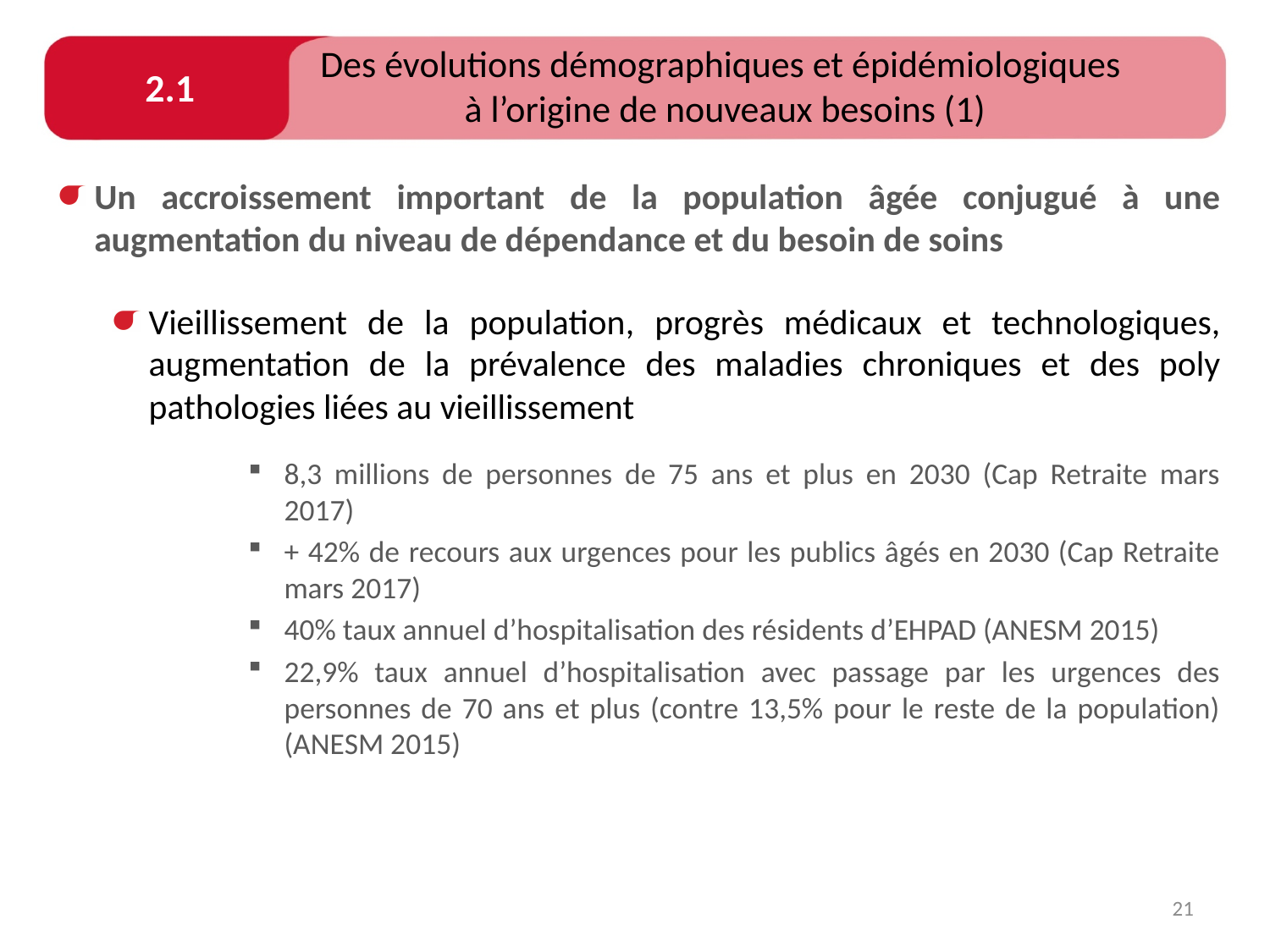

# Des évolutions démographiques et épidémiologiques à l’origine de nouveaux besoins (1)
2.1
Un accroissement important de la population âgée conjugué à une augmentation du niveau de dépendance et du besoin de soins
Vieillissement de la population, progrès médicaux et technologiques, augmentation de la prévalence des maladies chroniques et des poly pathologies liées au vieillissement
8,3 millions de personnes de 75 ans et plus en 2030 (Cap Retraite mars 2017)
+ 42% de recours aux urgences pour les publics âgés en 2030 (Cap Retraite mars 2017)
40% taux annuel d’hospitalisation des résidents d’EHPAD (ANESM 2015)
22,9% taux annuel d’hospitalisation avec passage par les urgences des personnes de 70 ans et plus (contre 13,5% pour le reste de la population) (ANESM 2015)

21